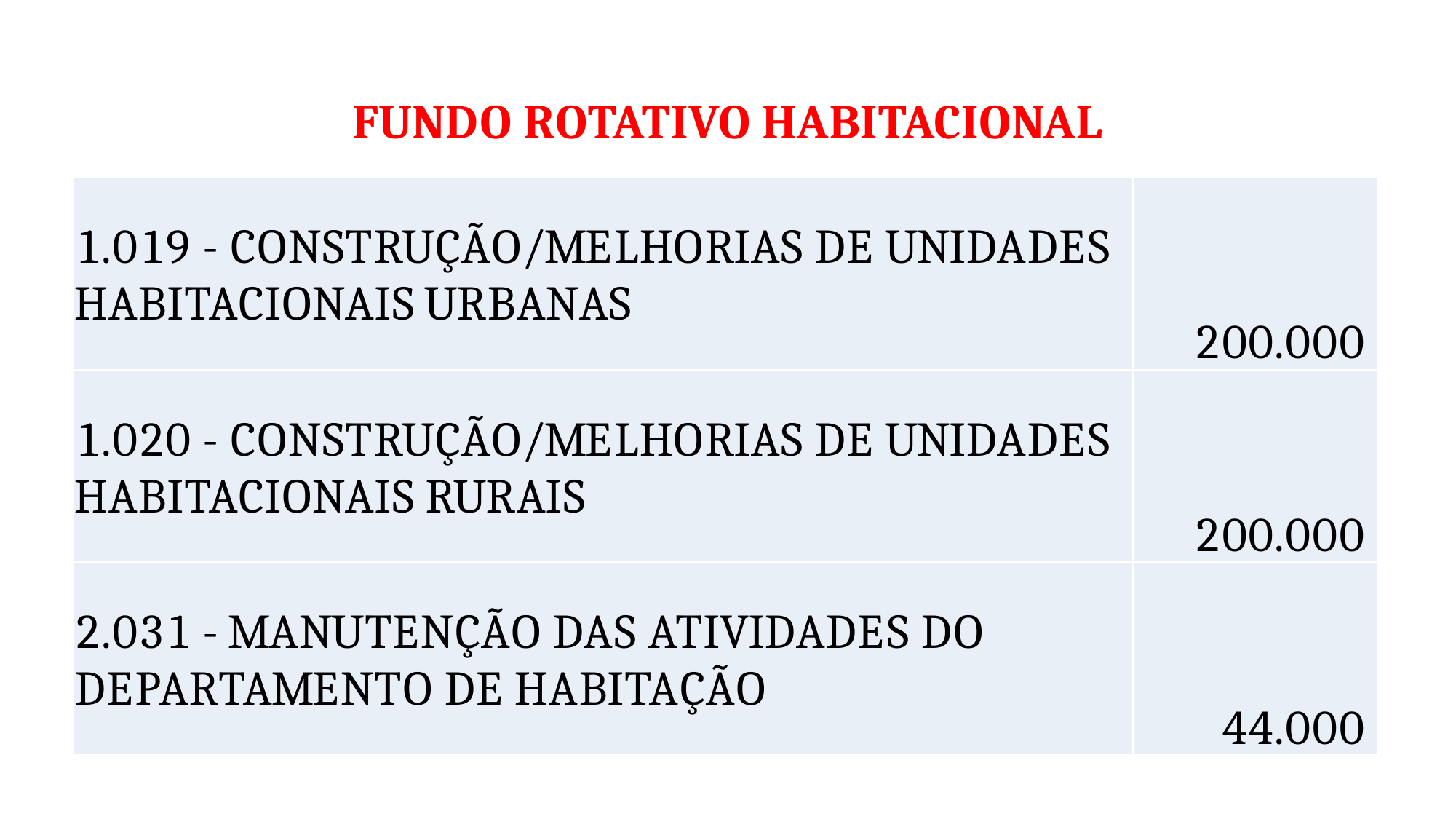

# FUNDO ROTATIVO HABITACIONAL
| 1.019 - CONSTRUÇÃO/MELHORIAS DE UNIDADES HABITACIONAIS URBANAS | 200.000 |
| --- | --- |
| 1.020 - CONSTRUÇÃO/MELHORIAS DE UNIDADES HABITACIONAIS RURAIS | 200.000 |
| 2.031 - MANUTENÇÃO DAS ATIVIDADES DO DEPARTAMENTO DE HABITAÇÃO | 44.000 |